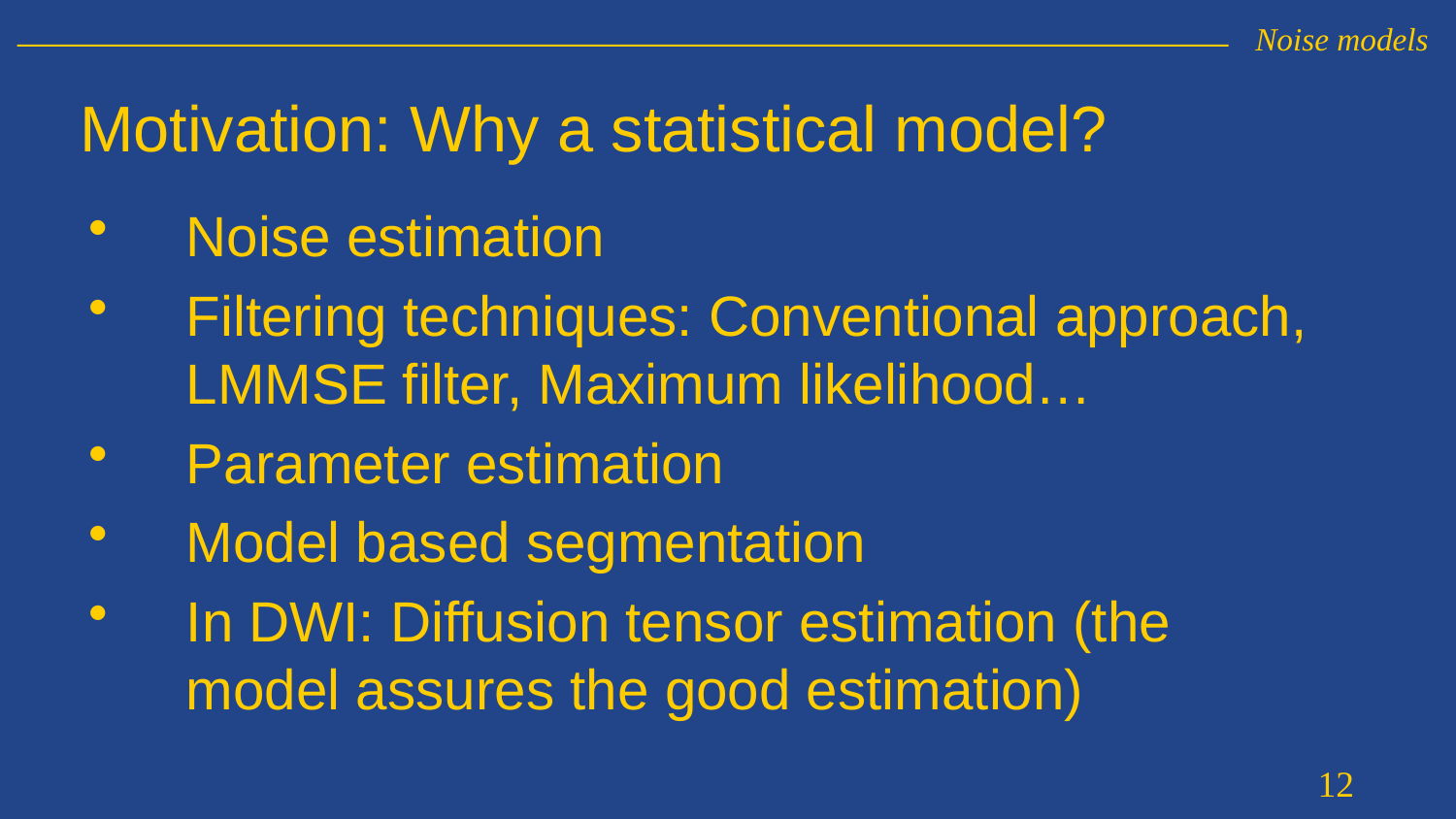

Noise models

Motivation: Why a statistical model?
Noise estimation
Filtering techniques: Conventional approach, LMMSE filter, Maximum likelihood…
Parameter estimation
Model based segmentation
In DWI: Diffusion tensor estimation (the model assures the good estimation)

12